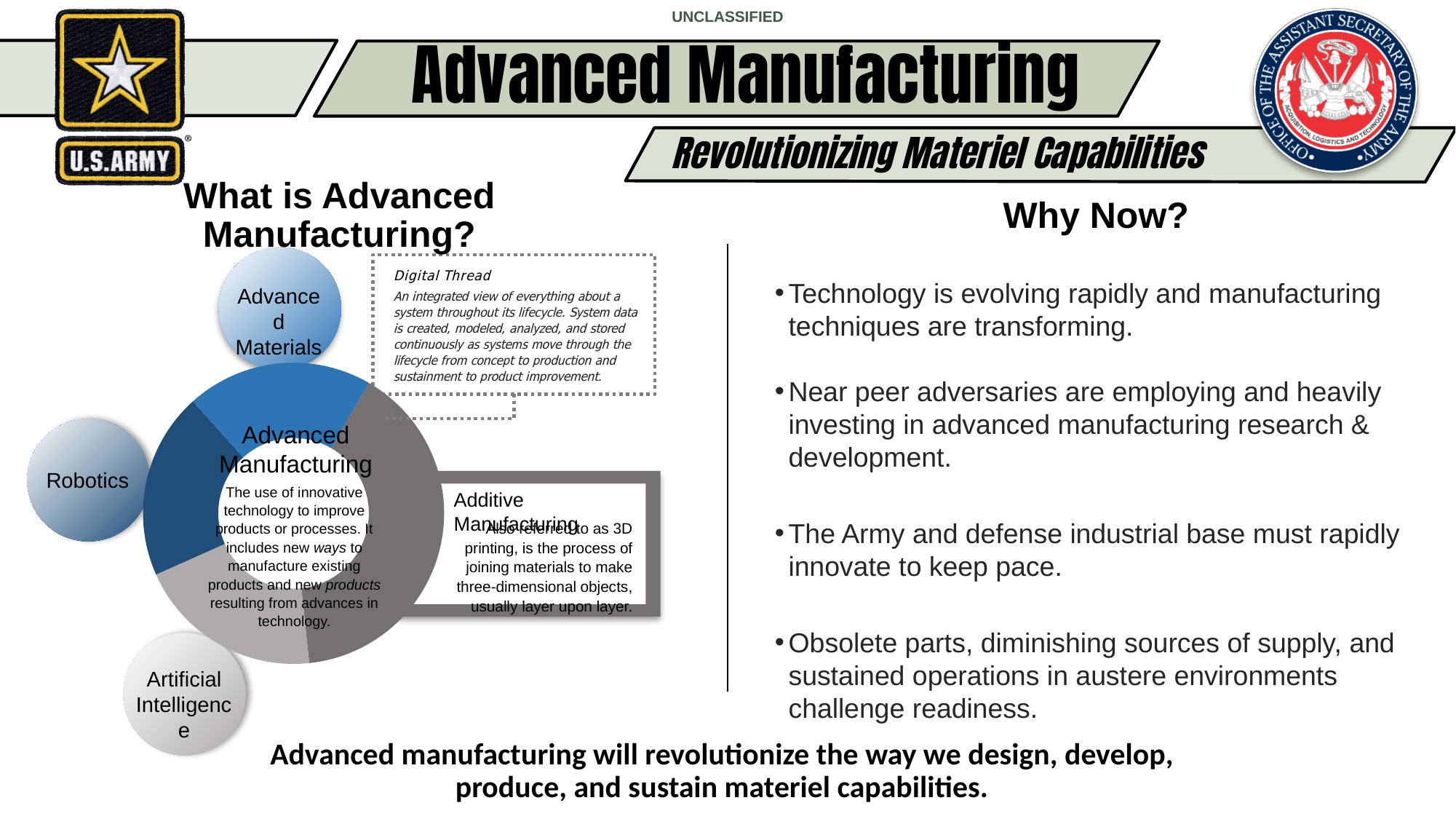

UNCLASSIFIED
Advanced Manufacturing
Revolutionizing Materiel Capabilities
What is Advanced Manufacturing?
Why Now?

Digital Thread
Technology is evolving rapidly and manufacturing techniques are transforming.

Near peer adversaries are employing and heavily investing in advanced manufacturing research & development.

The Army and defense industrial base must rapidly innovate to keep pace.

Obsolete parts, diminishing sources of supply, and sustained operations in austere environments challenge readiness.
Advanced Materials
An integrated view of everything about a system throughout its lifecycle. System data is created, modeled, analyzed, and stored continuously as systems move through the lifecycle from concept to production and sustainment to product improvement.

### Chart

| Category | Sales |
|---|---|
| 1st Qtr | 2.0 |
| 2nd Qtr | 1.0 |
| 4th Qtr | 1.0 |
| 5 | 1.0 |
Advanced Manufacturing

Robotics

The use of innovative technology to improve products or processes. It includes new ways to manufacture existing products and new products resulting from advances in technology.
Additive Manufacturing

Also referred to as 3D printing, is the process of joining materials to make three-dimensional objects, usually layer upon layer.

Artificial Intelligence
Advanced manufacturing will revolutionize the way we design, develop, produce, and sustain materiel capabilities.